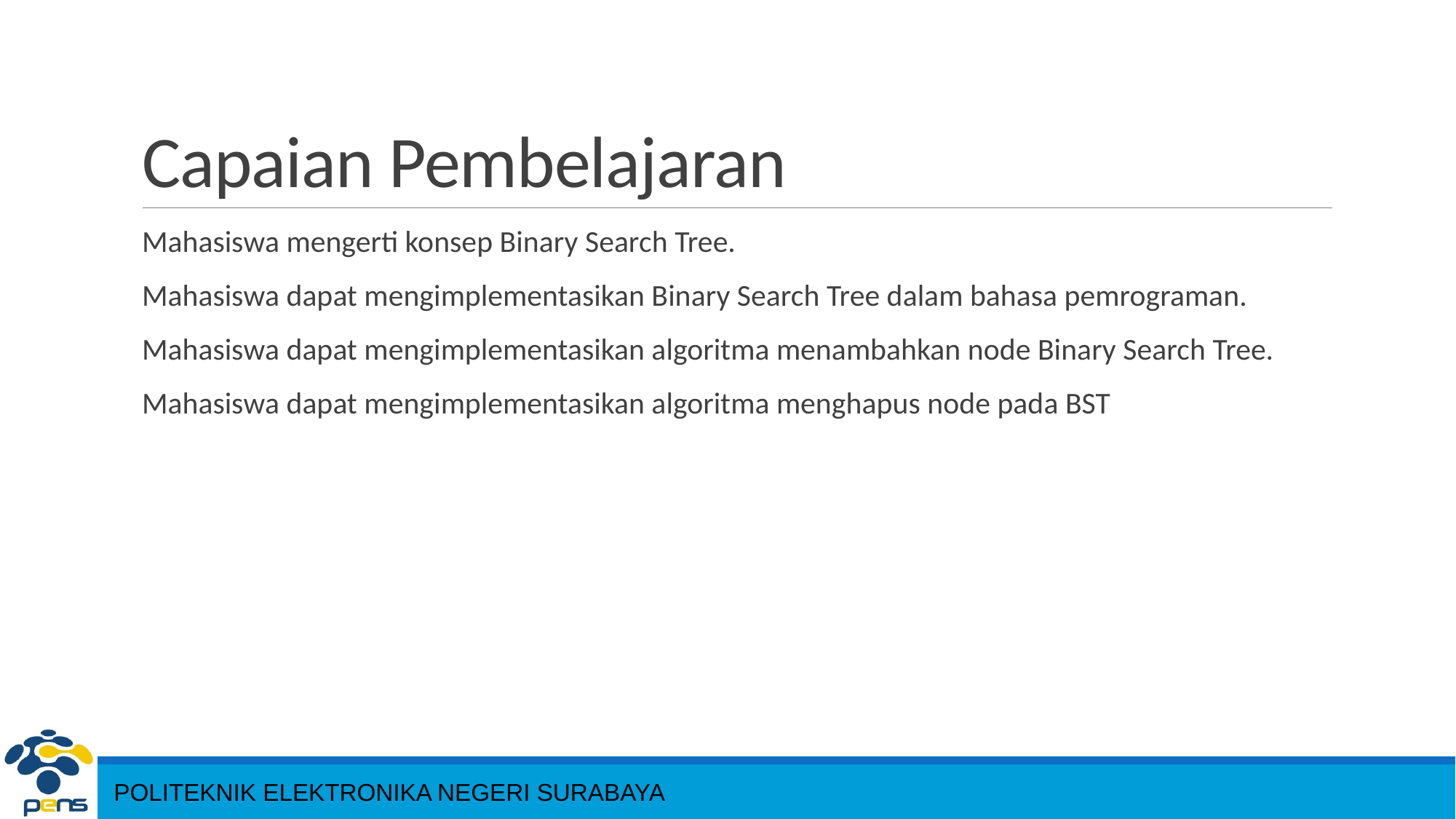

# Capaian Pembelajaran
Mahasiswa mengerti konsep Binary Search Tree.
Mahasiswa dapat mengimplementasikan Binary Search Tree dalam bahasa pemrograman.
Mahasiswa dapat mengimplementasikan algoritma menambahkan node Binary Search Tree.
Mahasiswa dapat mengimplementasikan algoritma menghapus node pada BST